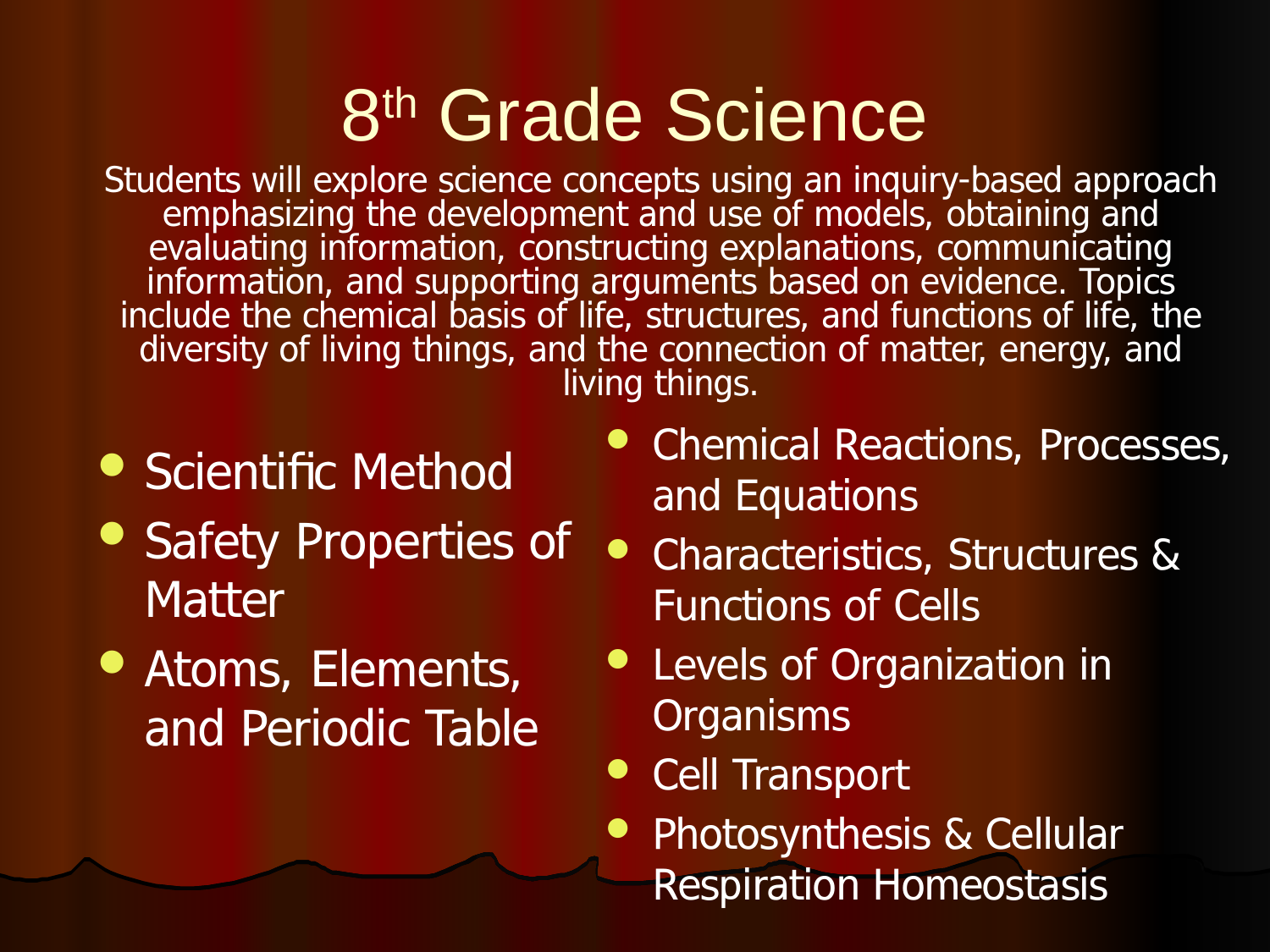

# 8th Grade Science
Students will explore science concepts using an inquiry-based approach emphasizing the development and use of models, obtaining and evaluating information, constructing explanations, communicating information, and supporting arguments based on evidence. Topics include the chemical basis of life, structures, and functions of life, the diversity of living things, and the connection of matter, energy, and living things.
Chemical Reactions, Processes, and Equations
Characteristics, Structures & Functions of Cells
Levels of Organization in Organisms
Cell Transport
Photosynthesis & Cellular Respiration Homeostasis
Scientific Method
Safety Properties of Matter
Atoms, Elements, and Periodic Table